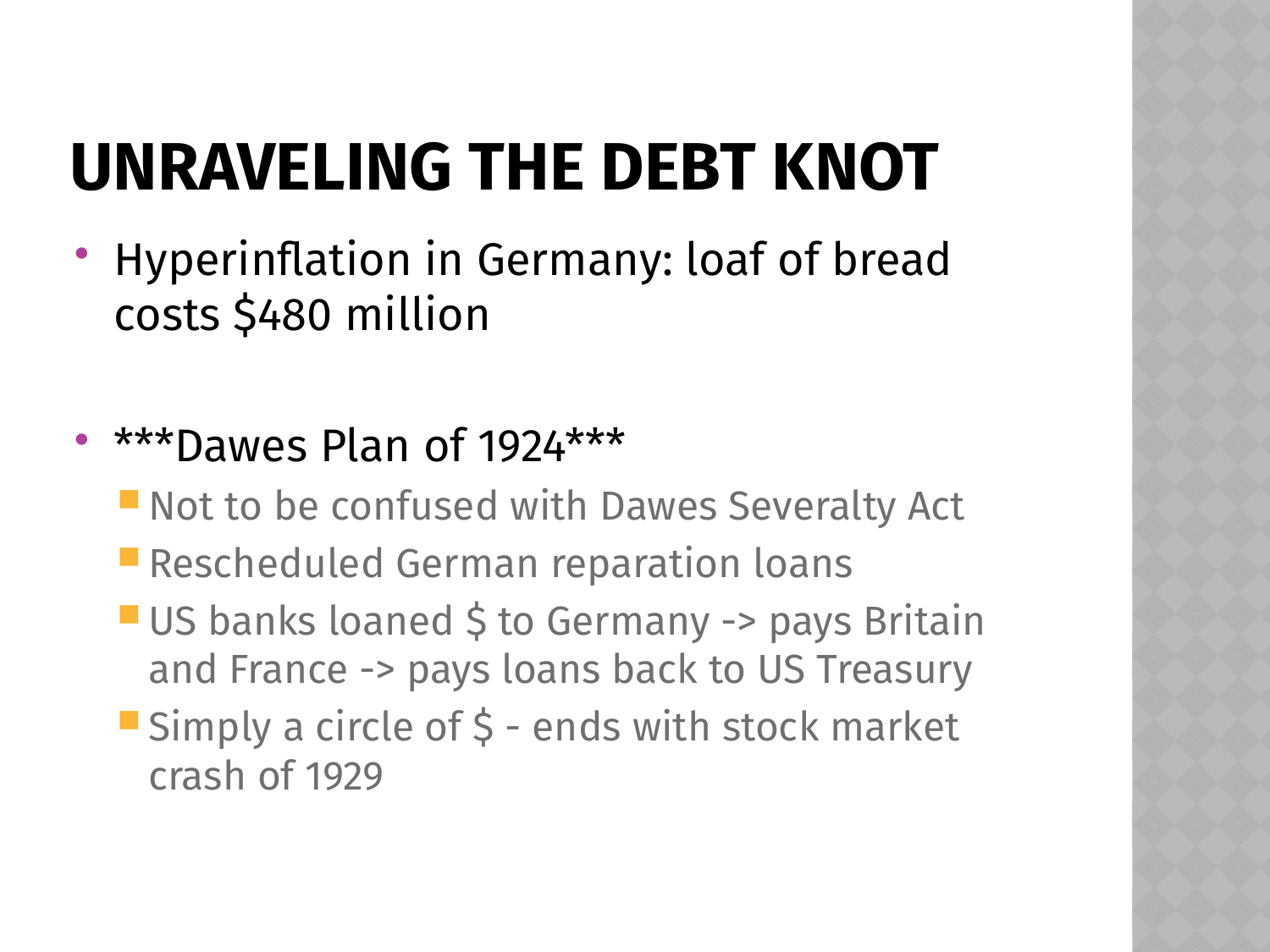

# Unraveling the Debt Knot
Hyperinflation in Germany: loaf of bread costs $480 million

***Dawes Plan of 1924***
Not to be confused with Dawes Severalty Act
Rescheduled German reparation loans
US banks loaned $ to Germany -> pays Britain and France -> pays loans back to US Treasury
Simply a circle of $ - ends with stock market crash of 1929